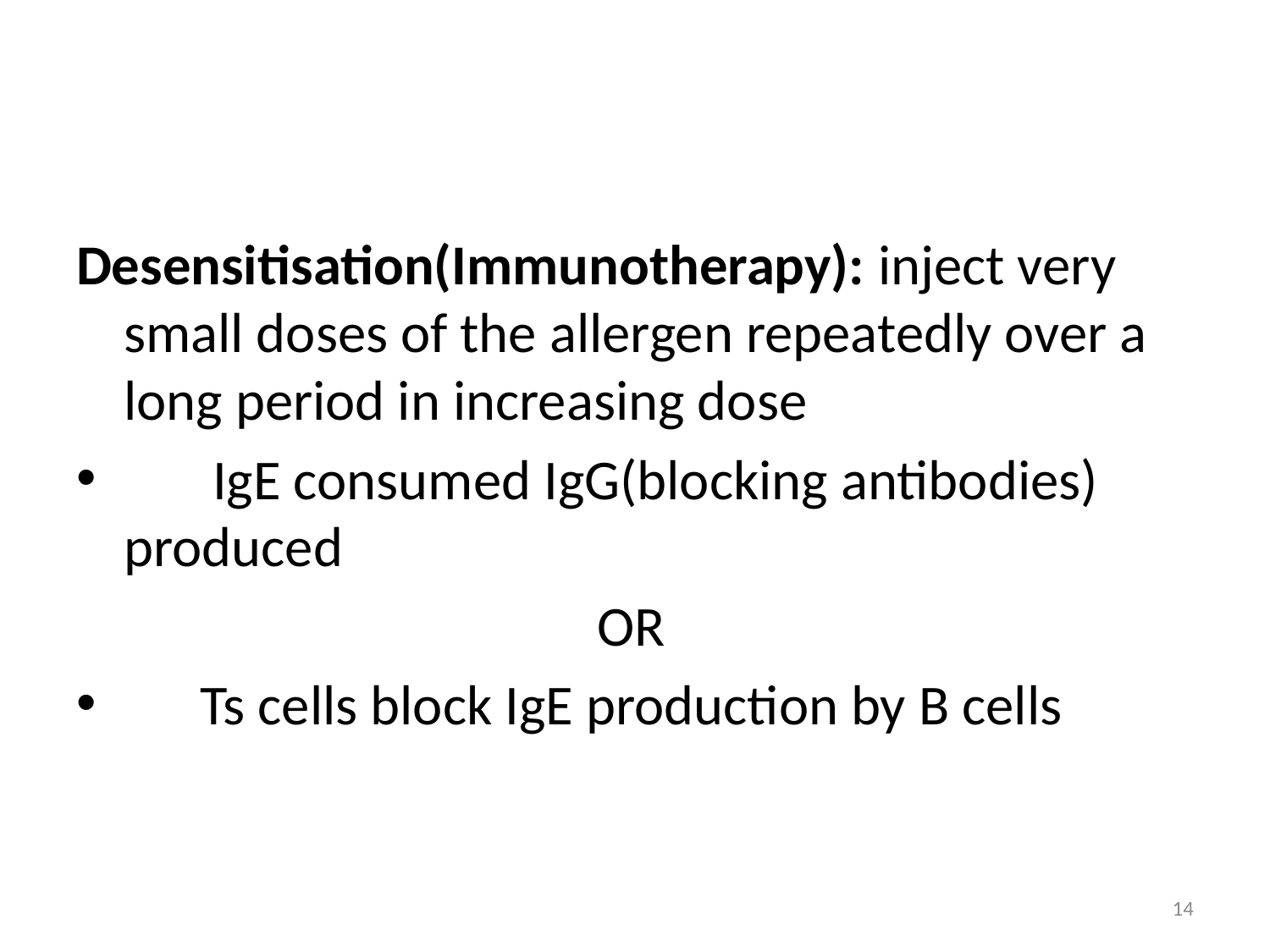

#
Desensitisation(Immunotherapy): inject very small doses of the allergen repeatedly over a long period in increasing dose
       IgE consumed IgG(blocking antibodies) produced
                                         OR
      Ts cells block IgE production by B cells

14